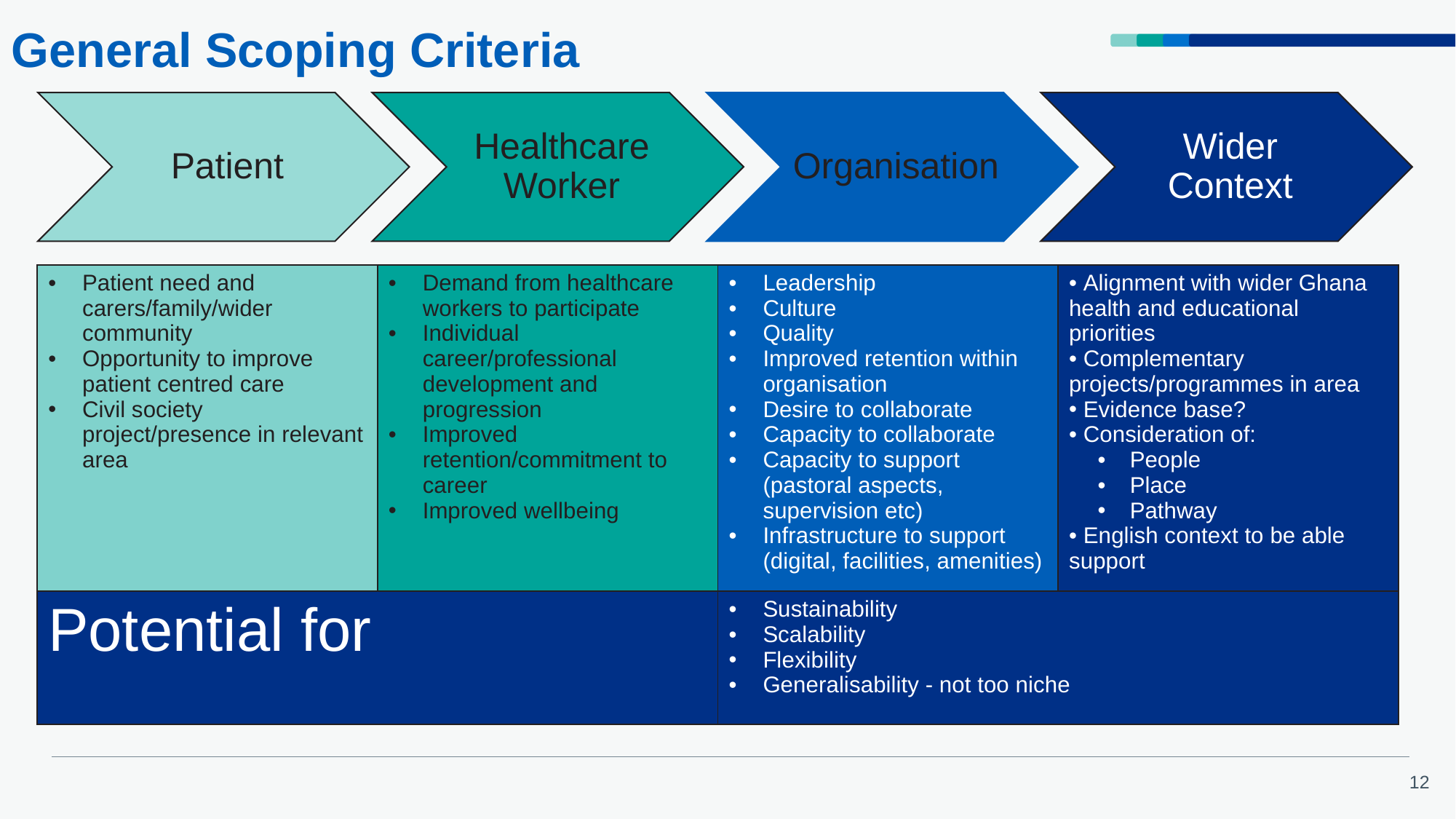

# General Scoping Criteria
Patient
Healthcare Worker
Organisation
Wider Context
| Patient need and carers/family/wider community Opportunity to improve patient centred care Civil society project/presence in relevant area | Demand from healthcare workers to participate Individual career/professional development and progression Improved retention/commitment to career Improved wellbeing | Leadership Culture Quality Improved retention within organisation Desire to collaborate Capacity to collaborate Capacity to support (pastoral aspects, supervision etc) Infrastructure to support (digital, facilities, amenities) | Alignment with wider Ghana health and educational priorities  Complementary projects/programmes in area  Evidence base?  Consideration of:  People  Place  Pathway  English context to be able support |
| --- | --- | --- | --- |
| Potential for |  | Sustainability Scalability Flexibility Generalisability - not too niche |  |